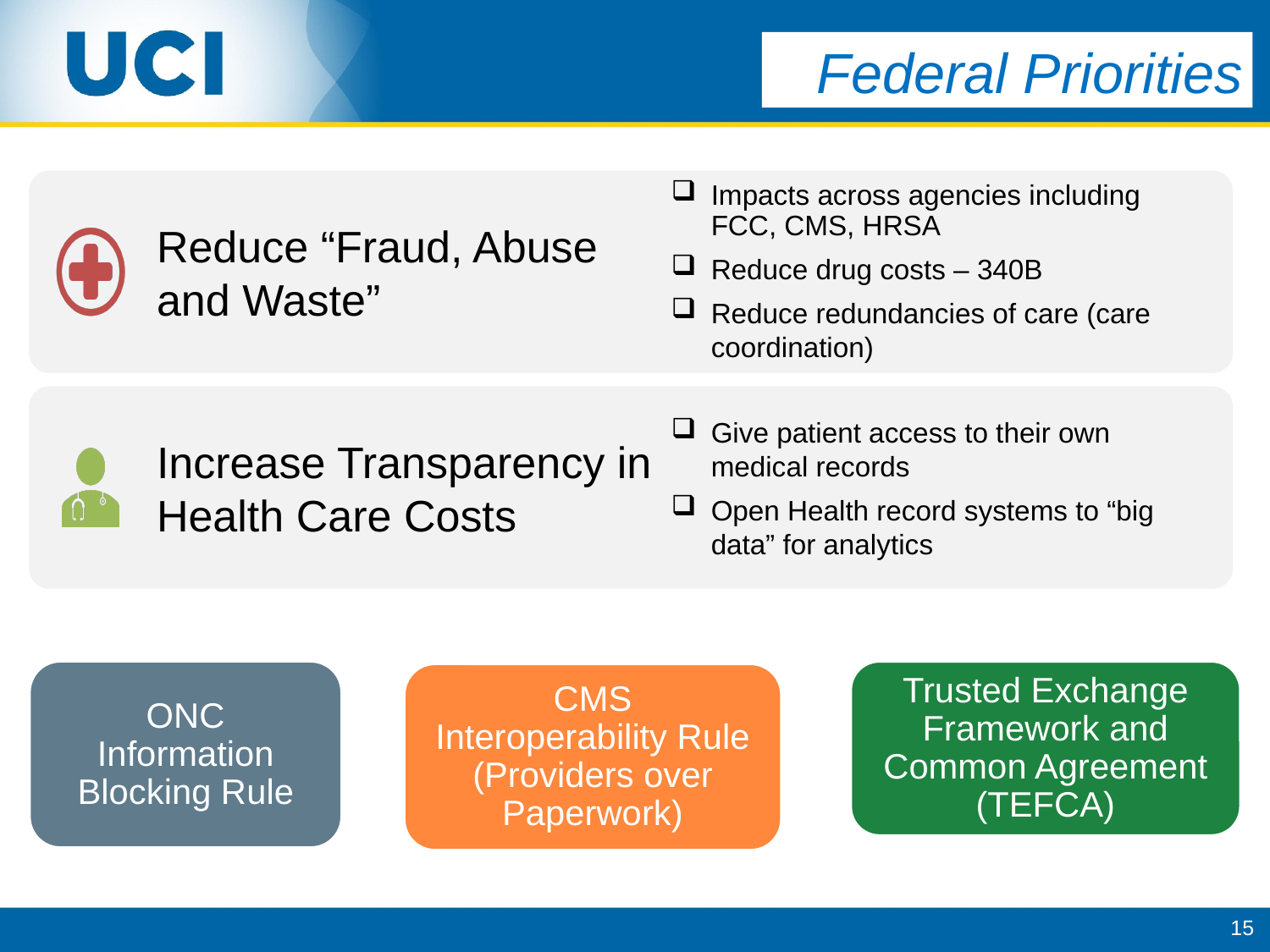

Federal Priorities

Reduce “Fraud, Abuse and Waste”
Impacts across agencies including FCC, CMS, HRSA
Reduce drug costs – 340B
Reduce redundancies of care (care coordination)

Increase Transparency in Health Care Costs
Give patient access to their own medical records
Open Health record systems to “big data” for analytics

ONC Information Blocking Rule

Trusted Exchange Framework and Common Agreement (TEFCA)

CMS Interoperability Rule
(Providers over Paperwork)
15